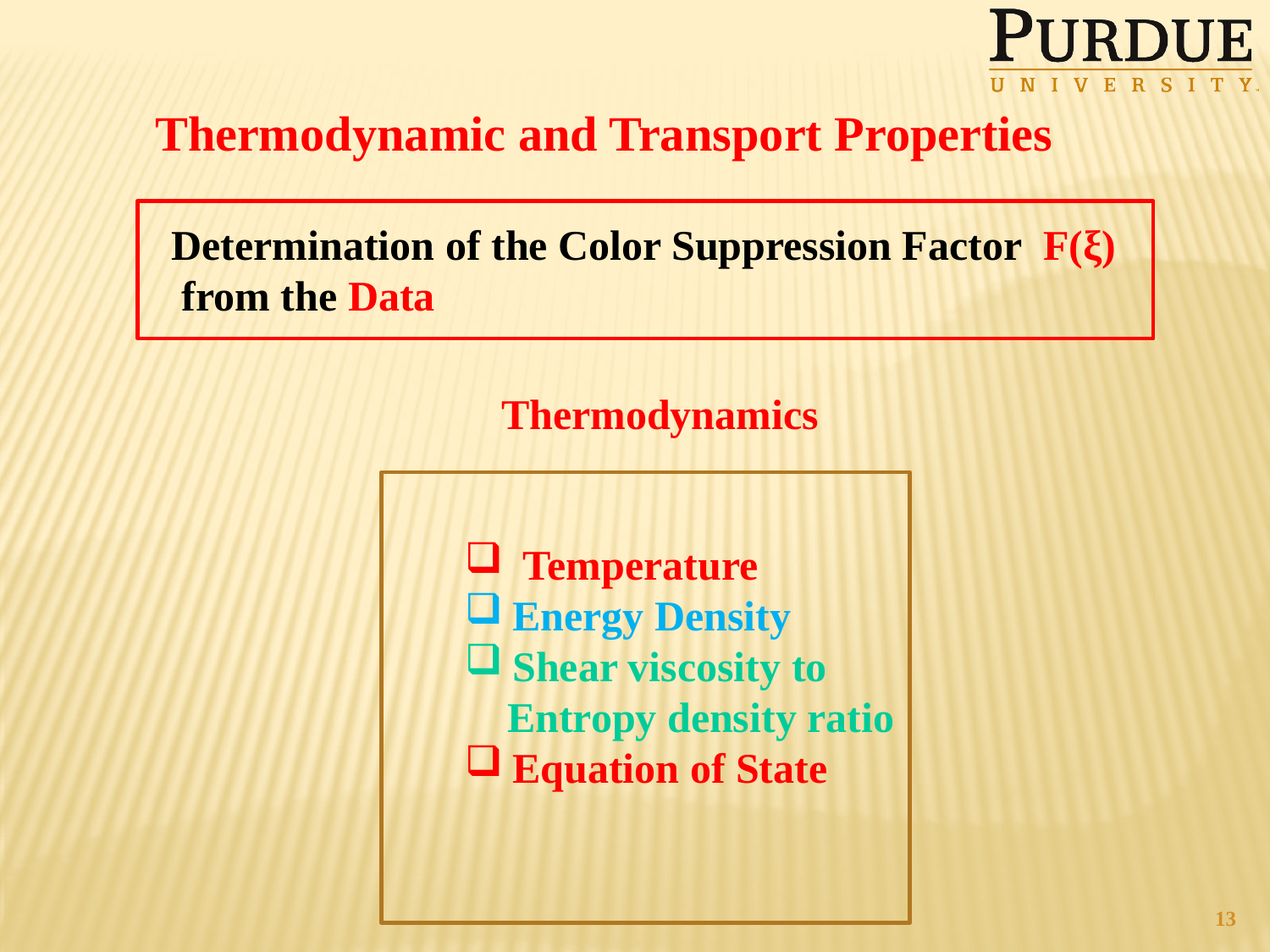

Thermodynamic and Transport Properties

Determination of the Color Suppression Factor  F(ξ)
 from the Data
Thermodynamics

 Temperature
Energy Density
Shear viscosity to
    Entropy density ratio
Equation of State

13